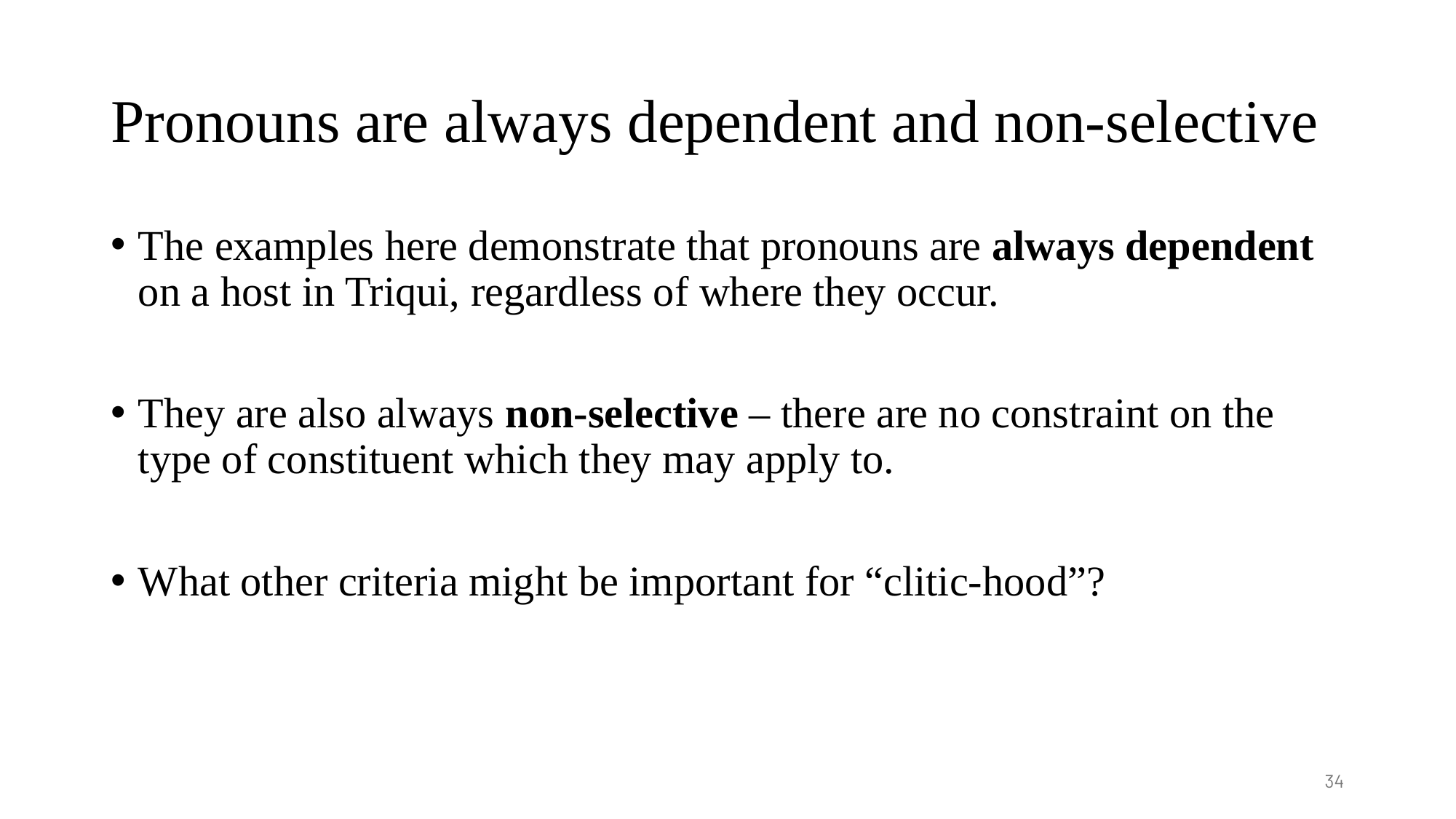

# Pronouns are always dependent and non-selective
The examples here demonstrate that pronouns are always dependent on a host in Triqui, regardless of where they occur.

They are also always non-selective – there are no constraint on the type of constituent which they may apply to.

What other criteria might be important for “clitic-hood”?
34